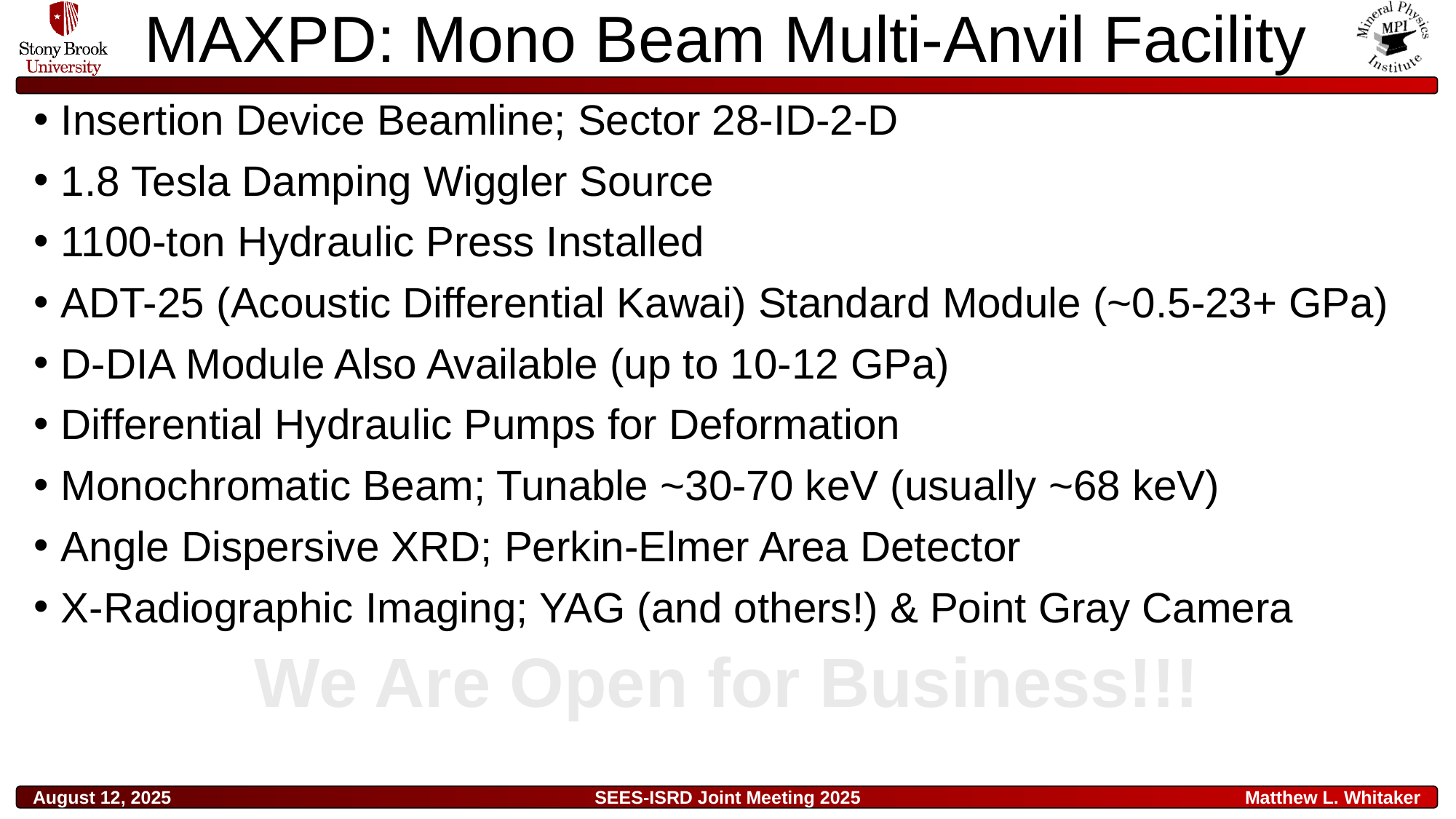

# MAXPD: Mono Beam Multi-Anvil Facility
Insertion Device Beamline; Sector 28-ID-2-D
1.8 Tesla Damping Wiggler Source
1100-ton Hydraulic Press Installed
ADT-25 (Acoustic Differential Kawai) Standard Module (~0.5-23+ GPa)
D-DIA Module Also Available (up to 10-12 GPa)
Differential Hydraulic Pumps for Deformation
Monochromatic Beam; Tunable ~30-70 keV (usually ~68 keV)
Angle Dispersive XRD; Perkin-Elmer Area Detector
X-Radiographic Imaging; YAG (and others!) & Point Gray Camera
We Are Open for Business!!!

August 12, 2025
SEES-ISRD Joint Meeting 2025
Matthew L. Whitaker